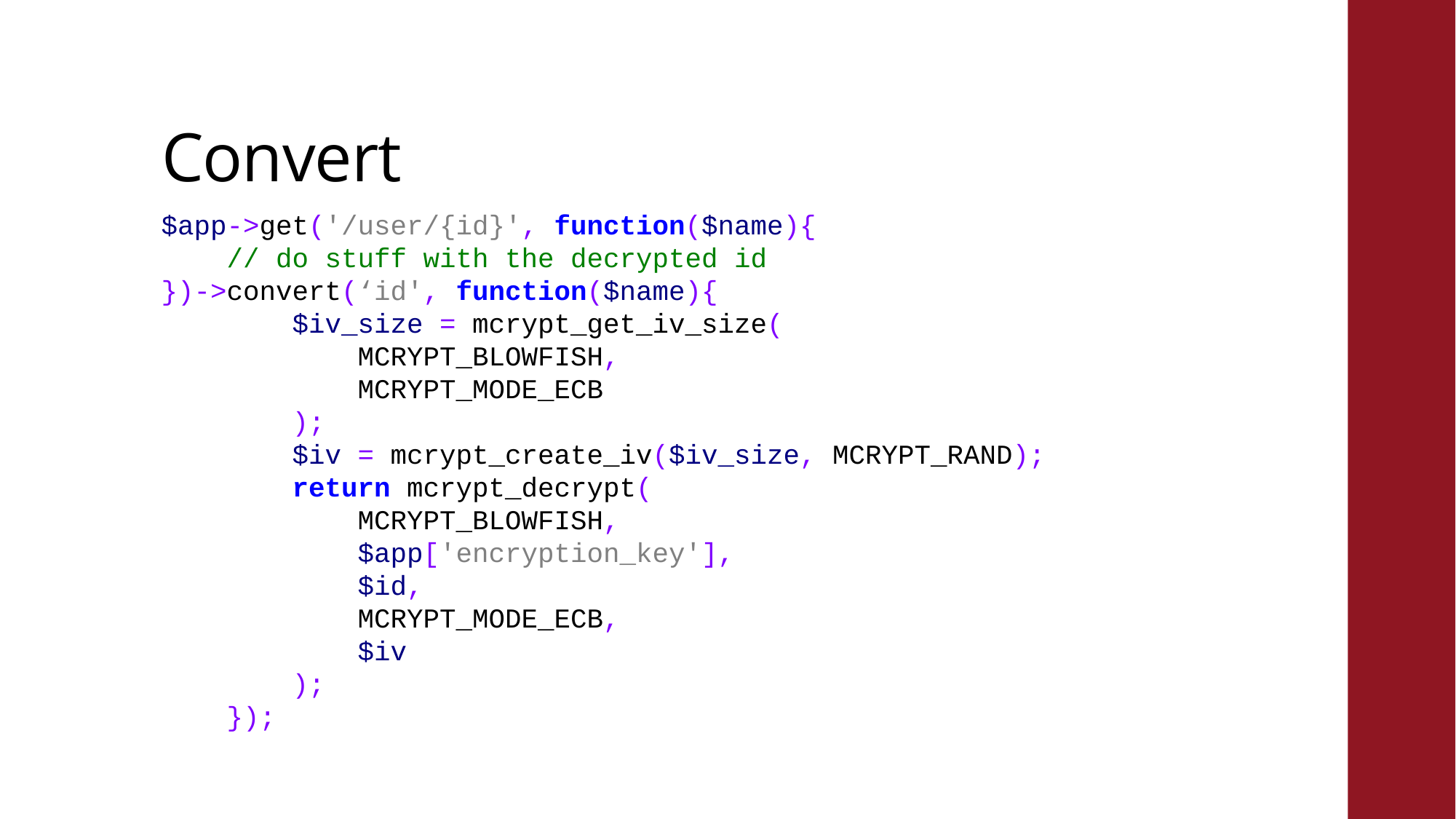

# Convert
$app->get('/user/{id}', function($name){
    // do stuff with the decrypted id
})->convert(‘id', function($name){
        $iv_size = mcrypt_get_iv_size(
            MCRYPT_BLOWFISH,
            MCRYPT_MODE_ECB
        );
        $iv = mcrypt_create_iv($iv_size, MCRYPT_RAND);
        return mcrypt_decrypt(
            MCRYPT_BLOWFISH,
            $app['encryption_key'],
            $id,
            MCRYPT_MODE_ECB,
            $iv
        );
    });